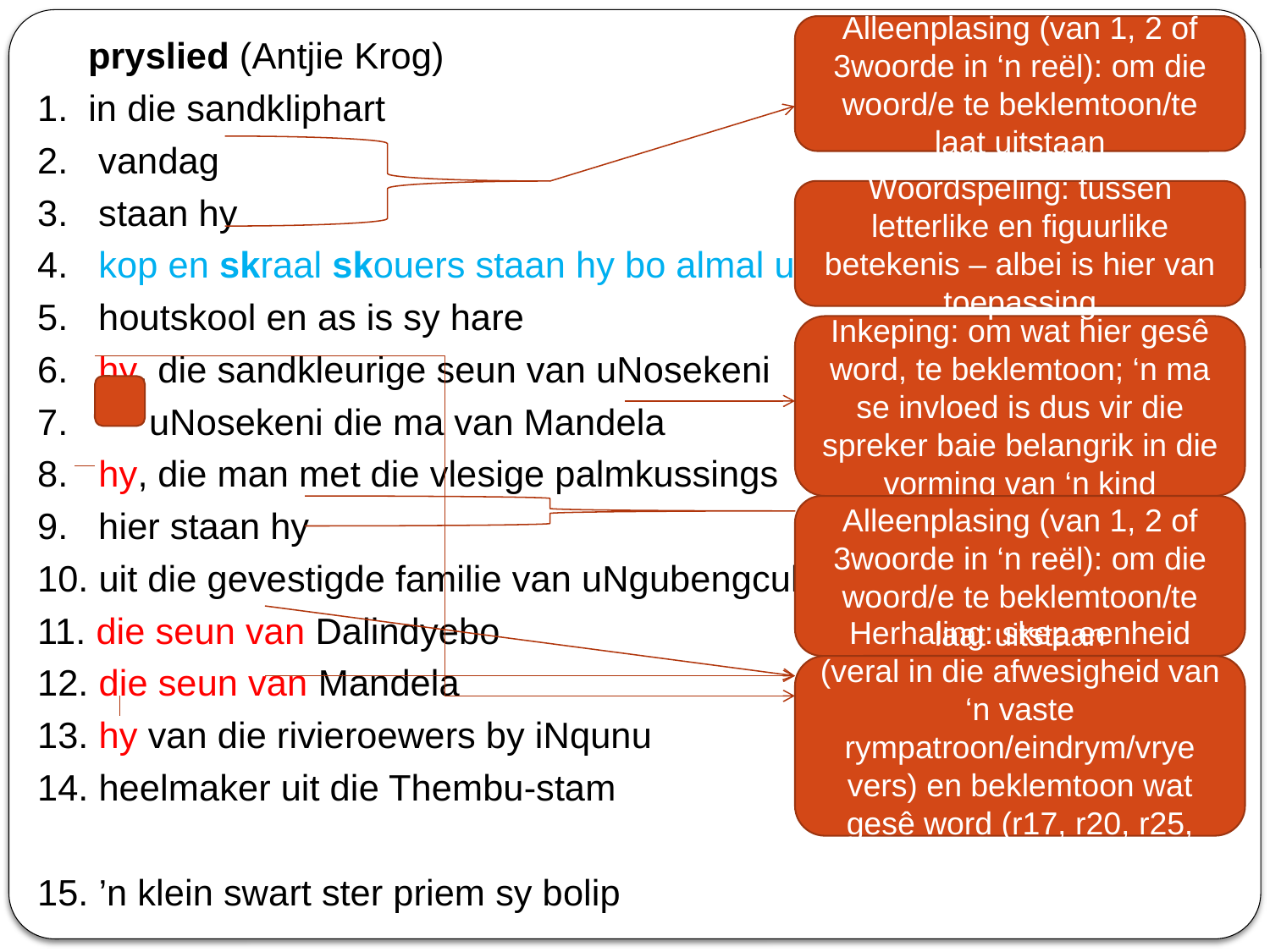

Alleenplasing (van 1, 2 of 3woorde in ‘n reël): om die woord/e te beklemtoon/te laat uitstaan
     pryslied (Antjie Krog)
1.  in die sandkliphart
2.   vandag
3.   staan hy
4.   kop en skraal skouers staan hy bo almal uit
5.   houtskool en as is sy hare
6.   hy, die sandkleurige seun van uNosekeni
7.        uNosekeni die ma van Mandela
8.   hy, die man met die vlesige palmkussings
9.   hier staan hy
10. uit die gevestigde familie van uNgubengcuka
11. die seun van Dalindyebo
12. die seun van Mandela
13. hy van die rivieroewers by iNqunu
14. heelmaker uit die Thembu-stam

15. ’n klein swart ster priem sy bolip

Woordspeling: tussen letterlike en figuurlike betekenis – albei is hier van toepassing
Inkeping: om wat hier gesê word, te beklemtoon; ‘n ma se invloed is dus vir die spreker baie belangrik in die vorming van ‘n kind

Alleenplasing (van 1, 2 of 3woorde in ‘n reël): om die woord/e te beklemtoon/te laat uitstaan
Herhaling: skep eenheid (veral in die afwesigheid van ‘n vaste rympatroon/eindrym/vrye vers) en beklemtoon wat gesê word (r17, r20, r25, r26,  r28-30)